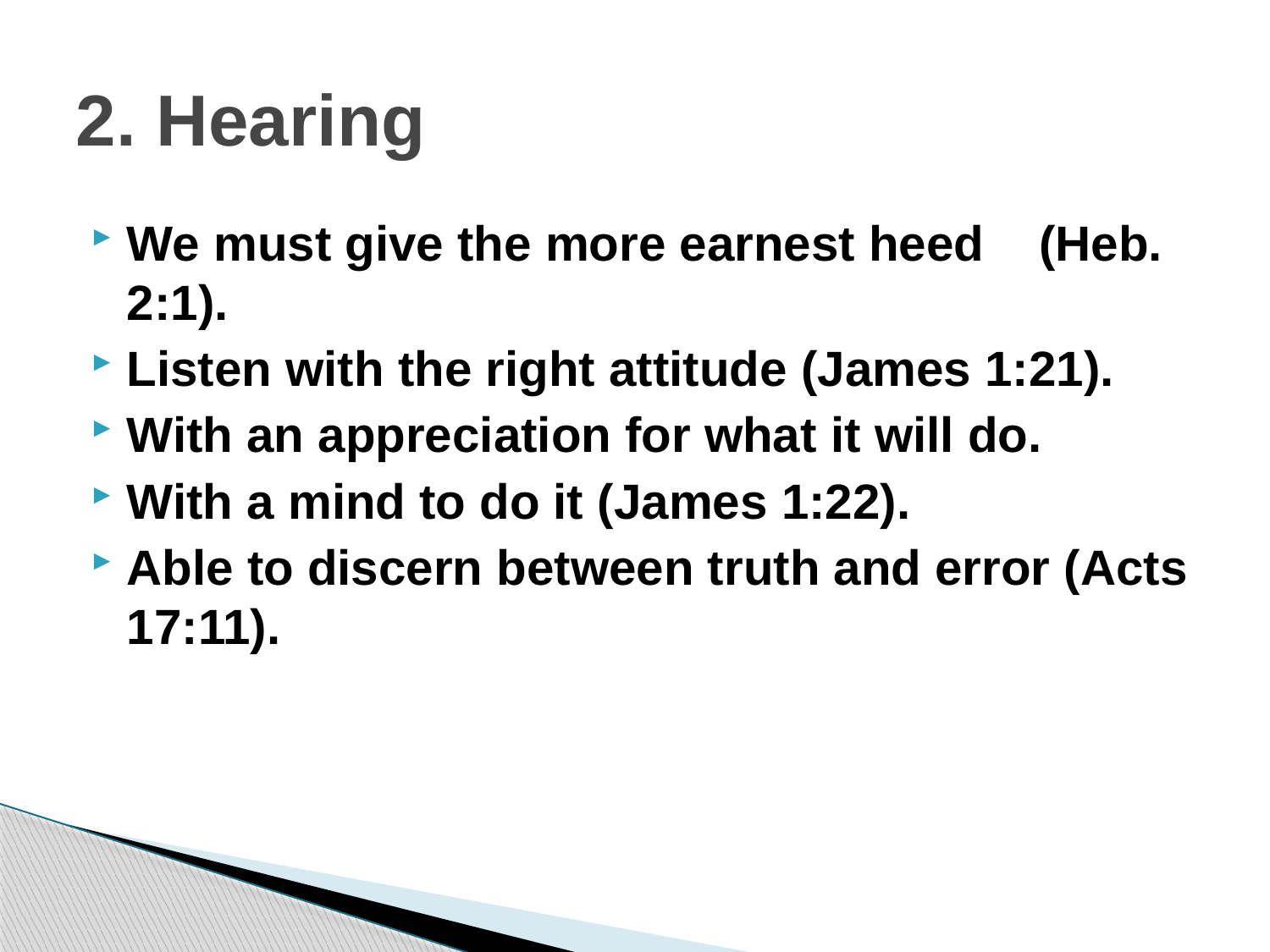

# 2. Hearing
We must give the more earnest heed    (Heb. 2:1).
Listen with the right attitude (James 1:21).
With an appreciation for what it will do.
With a mind to do it (James 1:22).
Able to discern between truth and error (Acts 17:11).